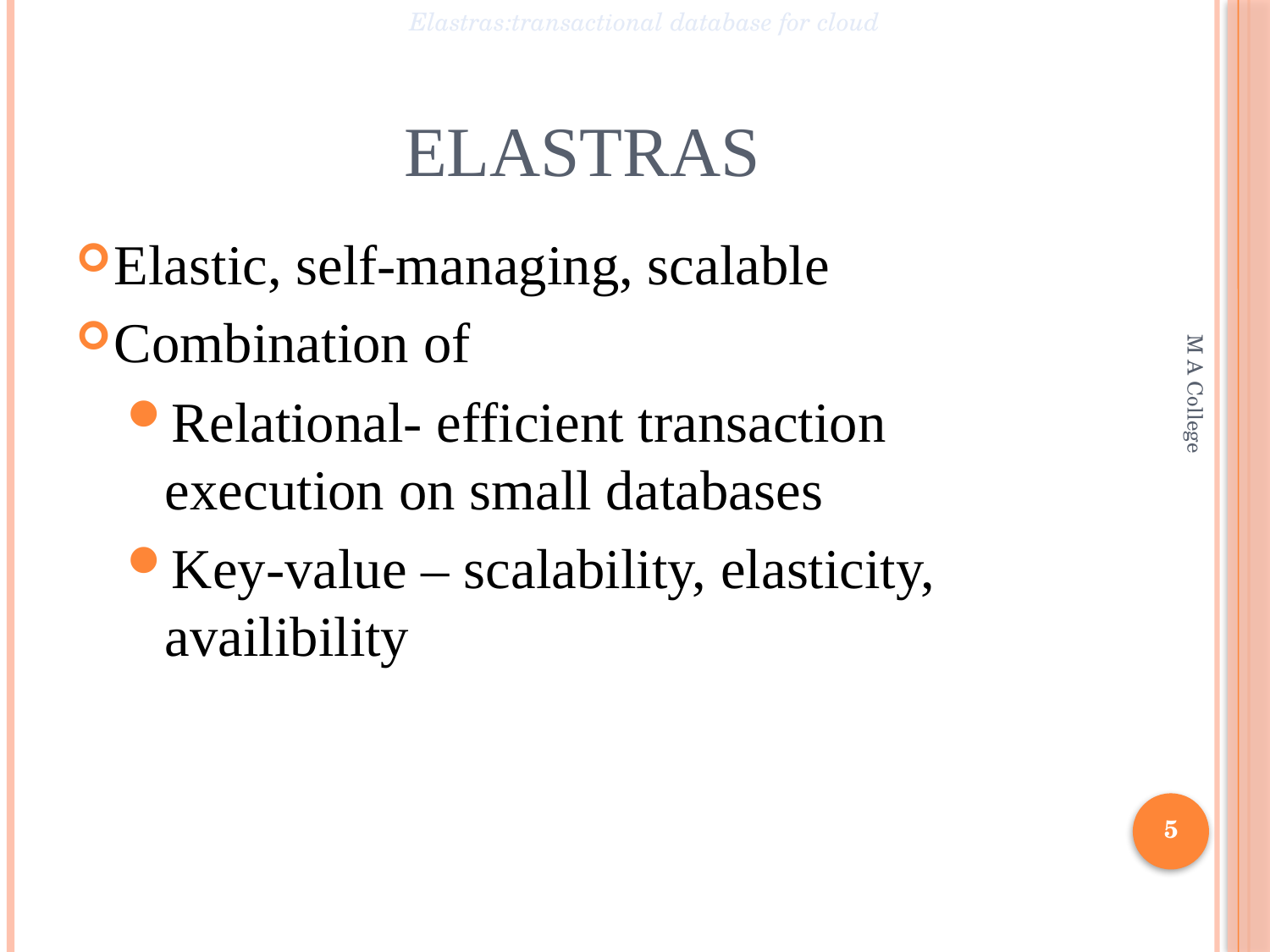

Elastras:transactional database for cloud

# ELASTRAS
Elastic, self-managing, scalable
Combination of
Relational- efficient transaction execution on small databases
Key-value – scalability, elasticity, availibility

M A College
5